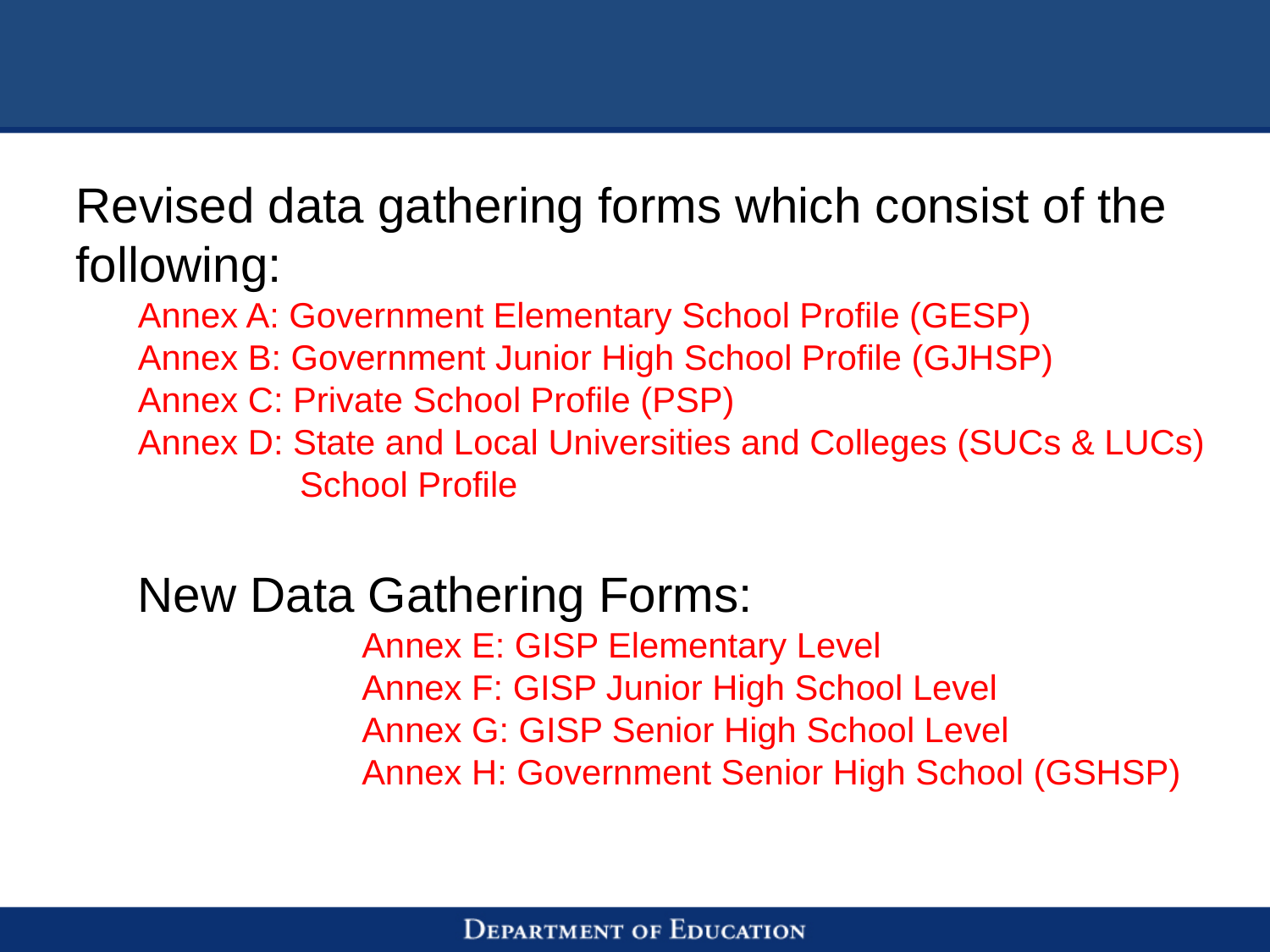

#
Revised data gathering forms which consist of the following:
Annex A: Government Elementary School Profile (GESP)
Annex B: Government Junior High School Profile (GJHSP)
Annex C: Private School Profile (PSP)
Annex D: State and Local Universities and Colleges (SUCs & LUCs) School Profile

New Data Gathering Forms:
Annex E: GISP Elementary Level
Annex F: GISP Junior High School Level
Annex G: GISP Senior High School Level
Annex H: Government Senior High School (GSHSP)